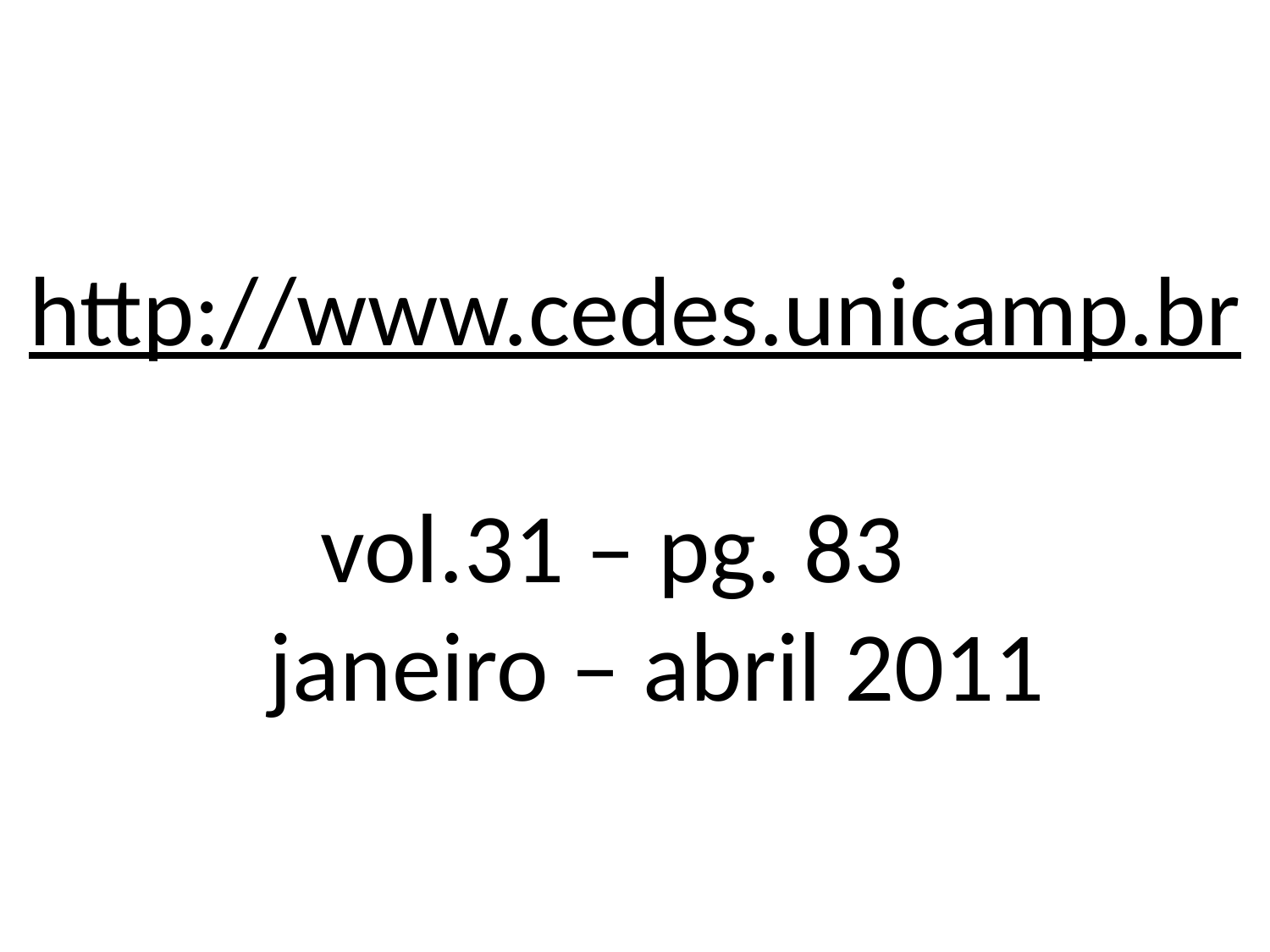

# http://www.cedes.unicamp.br vol.31 – pg. 83 janeiro – abril 2011